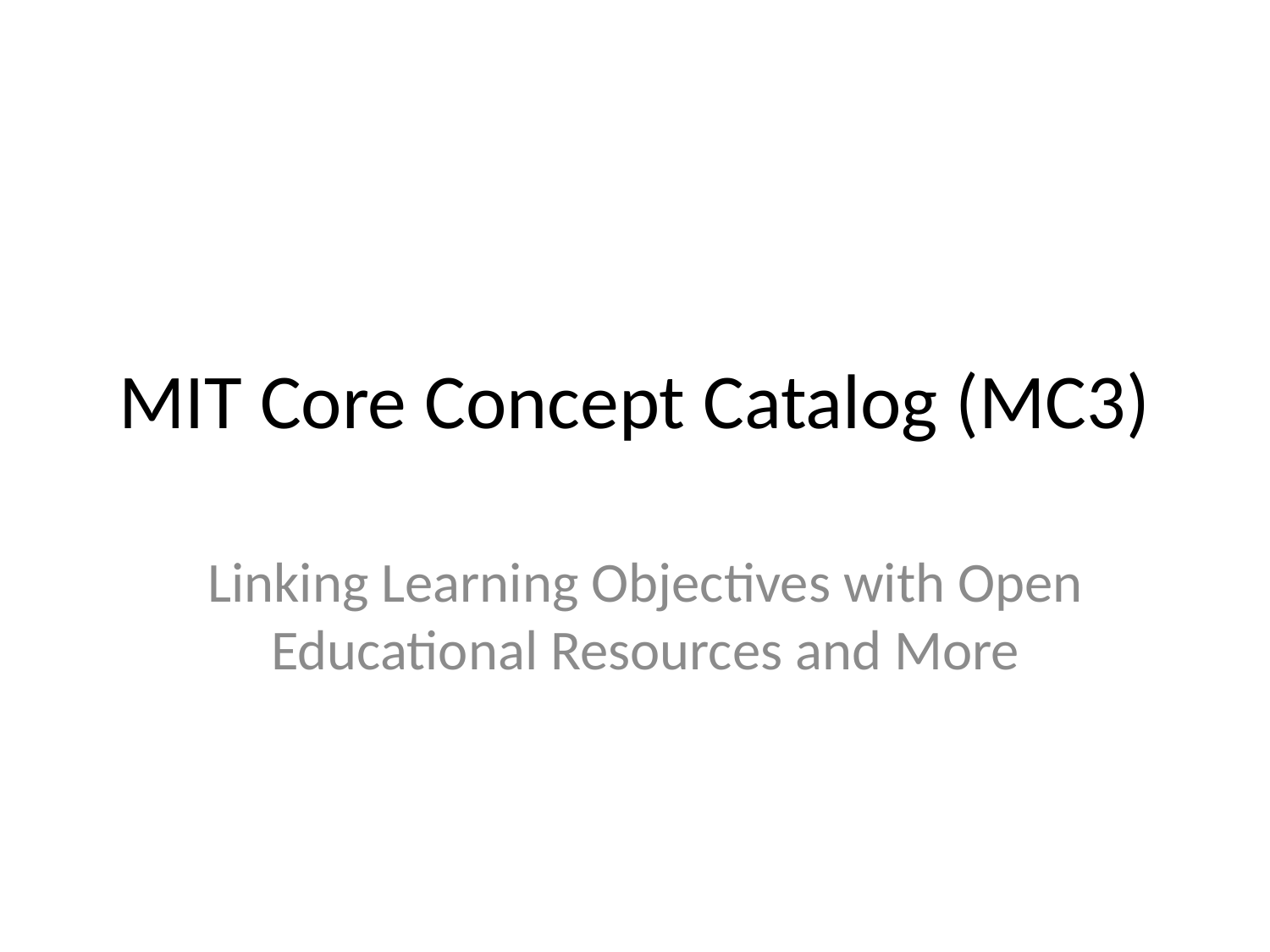

# MIT Core Concept Catalog (MC3)
Linking Learning Objectives with Open Educational Resources and More